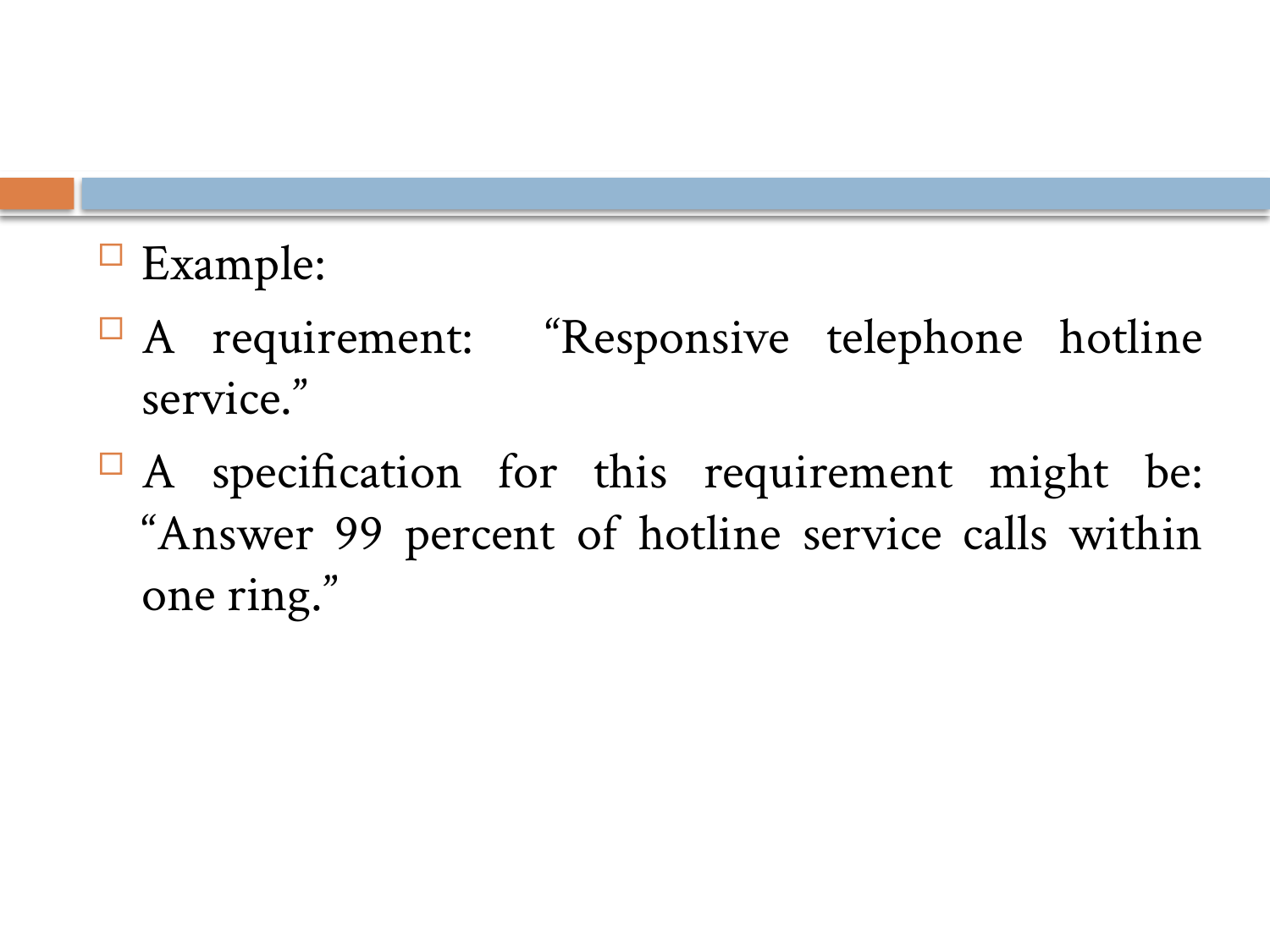

#
Example:
A requirement:  “Responsive telephone hotline service.”
A specification for this requirement might be: “Answer 99 percent of hotline service calls within one ring.”